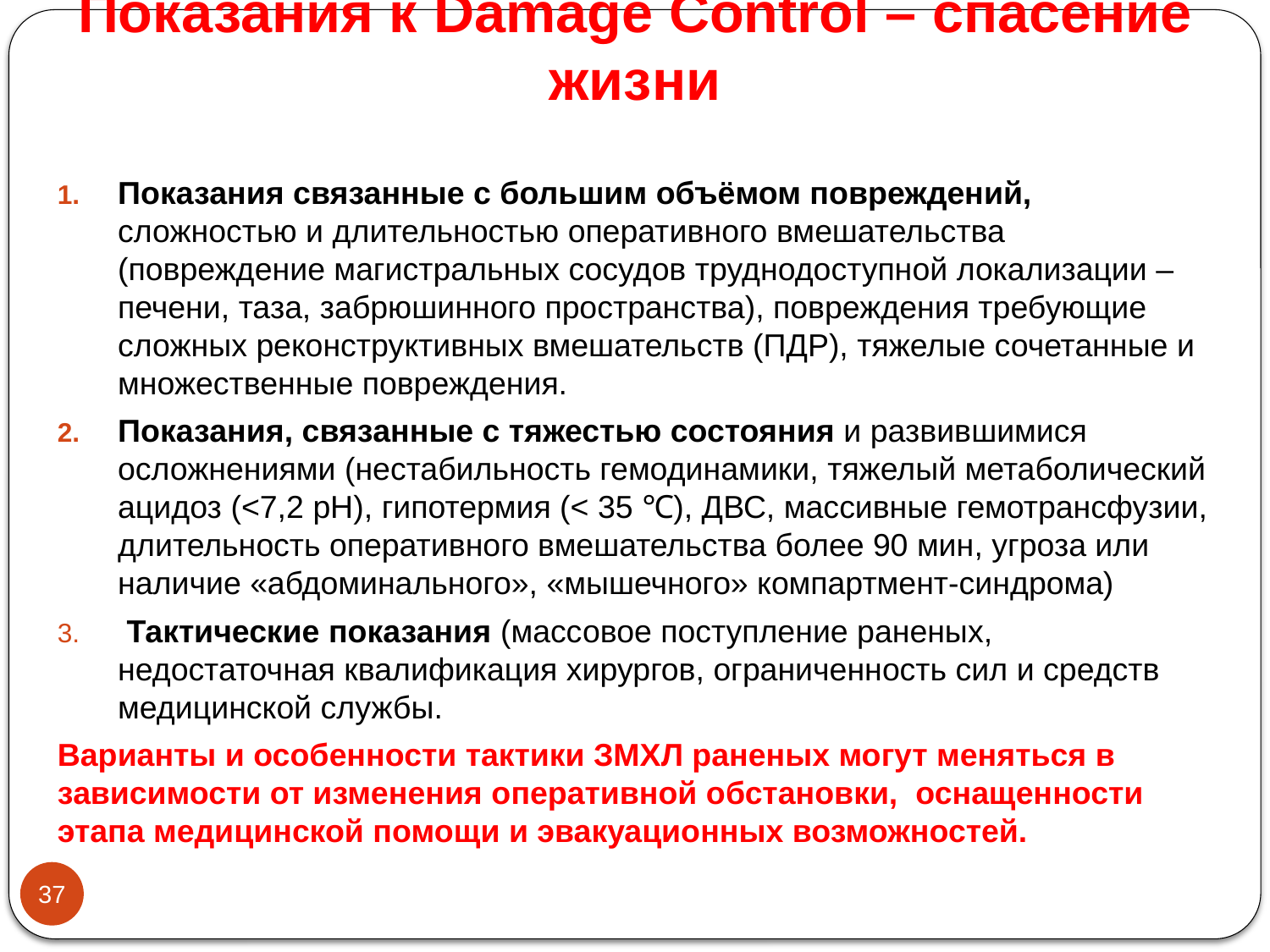

# Показания к Damage Control – спасение жизни
Показания связанные с большим объёмом повреждений, сложностью и длительностью оперативного вмешательства (повреждение магистральных сосудов труднодоступной локализации – печени, таза, забрюшинного пространства), повреждения требующие сложных реконструктивных вмешательств (ПДР), тяжелые сочетанные и множественные повреждения.
Показания, связанные с тяжестью состояния и развившимися осложнениями (нестабильность гемодинамики, тяжелый метаболический ацидоз (<7,2 pH), гипотермия (< 35 ℃), ДВС, массивные гемотрансфузии, длительность оперативного вмешательства более 90 мин, угроза или наличие «абдоминального», «мышечного» компартмент-синдрома)
 Тактические показания (массовое поступление раненых, недостаточная квалификация хирургов, ограниченность сил и средств медицинской службы.
Варианты и особенности тактики ЗМХЛ раненых могут меняться в зависимости от изменения оперативной обстановки,  оснащенности этапа медицинской помощи и эвакуационных возможностей.

37